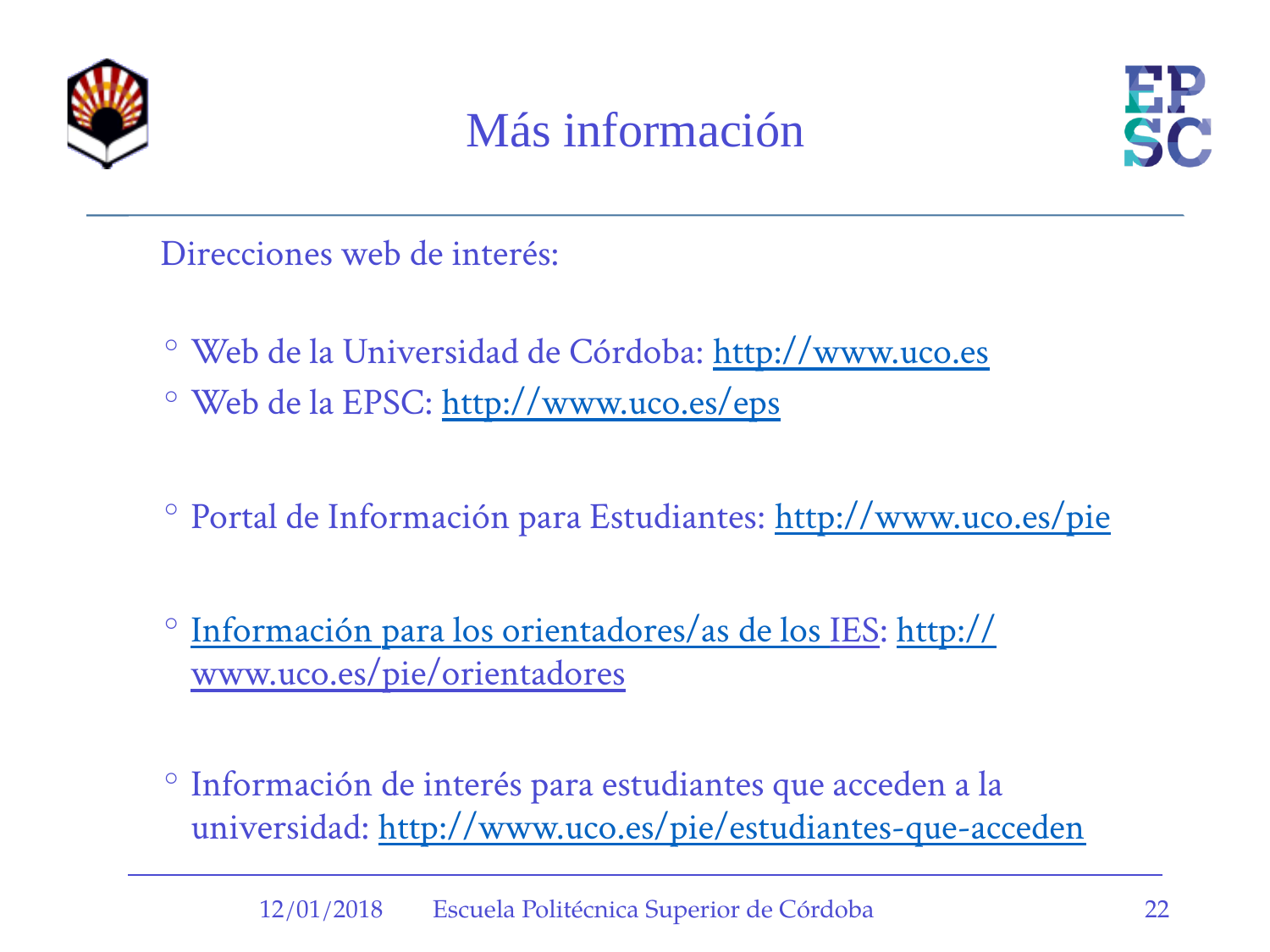

# Más información
Direcciones web de interés:

Web de la Universidad de Córdoba: http://www.uco.es
Web de la EPSC: http://www.uco.es/eps

Portal de Información para Estudiantes: http://www.uco.es/pie

Información para los orientadores/as de los IES: http://www.uco.es/pie/orientadores

Información de interés para estudiantes que acceden a la universidad: http://www.uco.es/pie/estudiantes-que-acceden

12/01/2018
Escuela Politécnica Superior de Córdoba
22